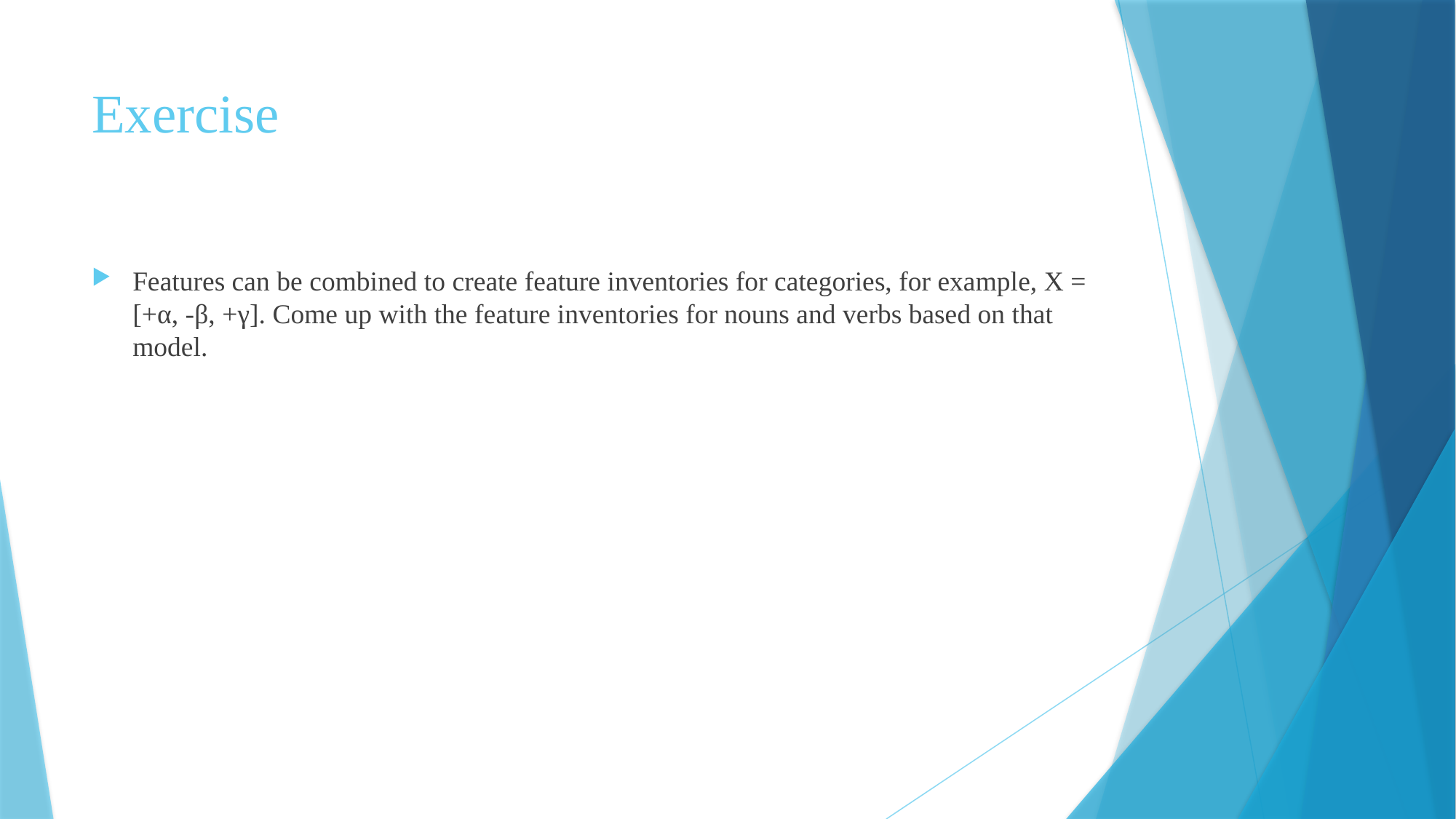

# Exercise
Features can be combined to create feature inventories for categories, for example, X = [+α, -β, +γ]. Come up with the feature inventories for nouns and verbs based on that model.